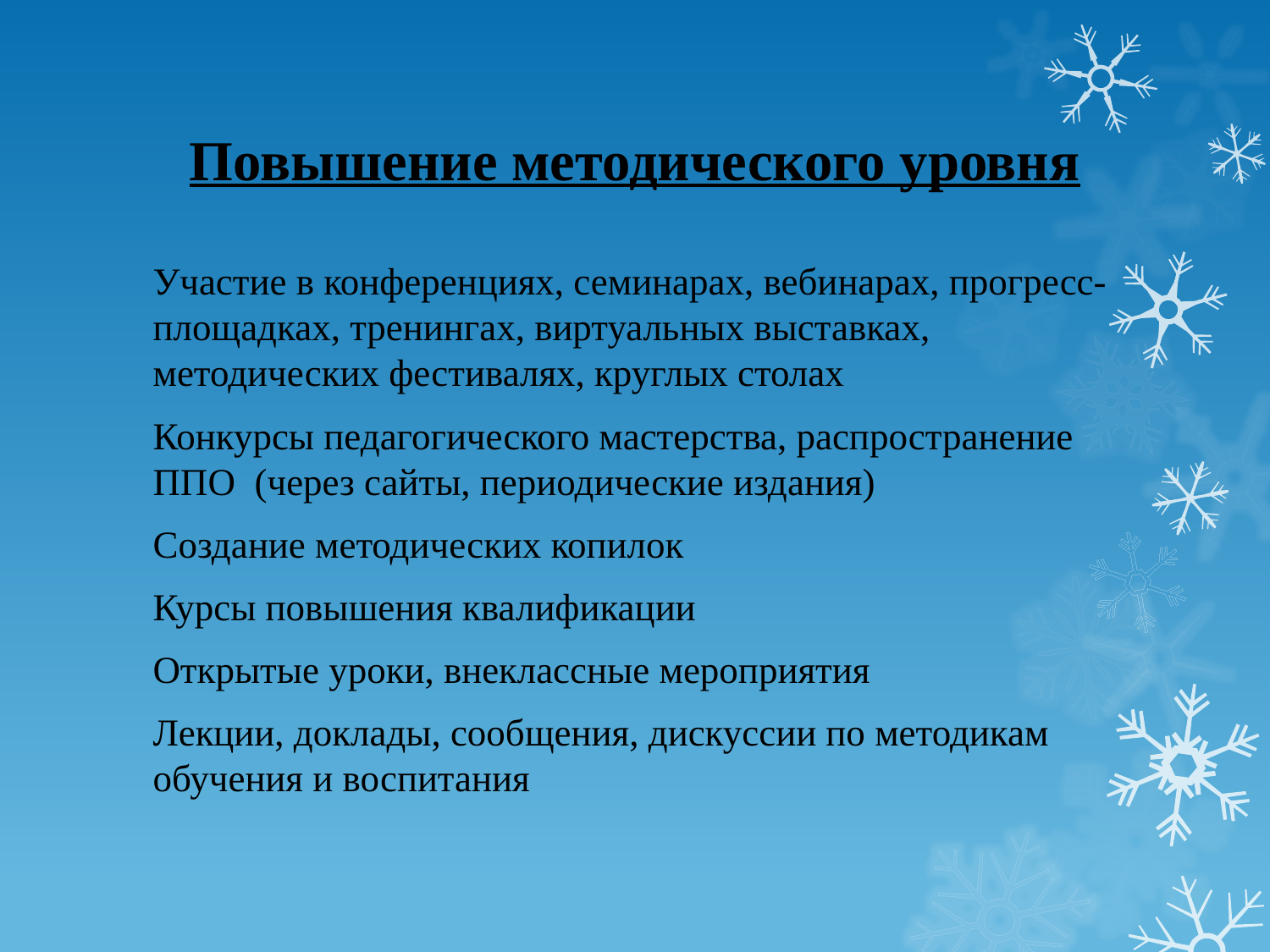

# Повышение методического уровня
Участие в конференциях, семинарах, вебинарах, прогресс-площадках, тренингах, виртуальных выставках, методических фестивалях, круглых столах
Конкурсы педагогического мастерства, распространение ППО  (через сайты, периодические издания)
Создание методических копилок
Курсы повышения квалификации
Открытые уроки, внеклассные мероприятия
Лекции, доклады, сообщения, дискуссии по методикам обучения и воспитания